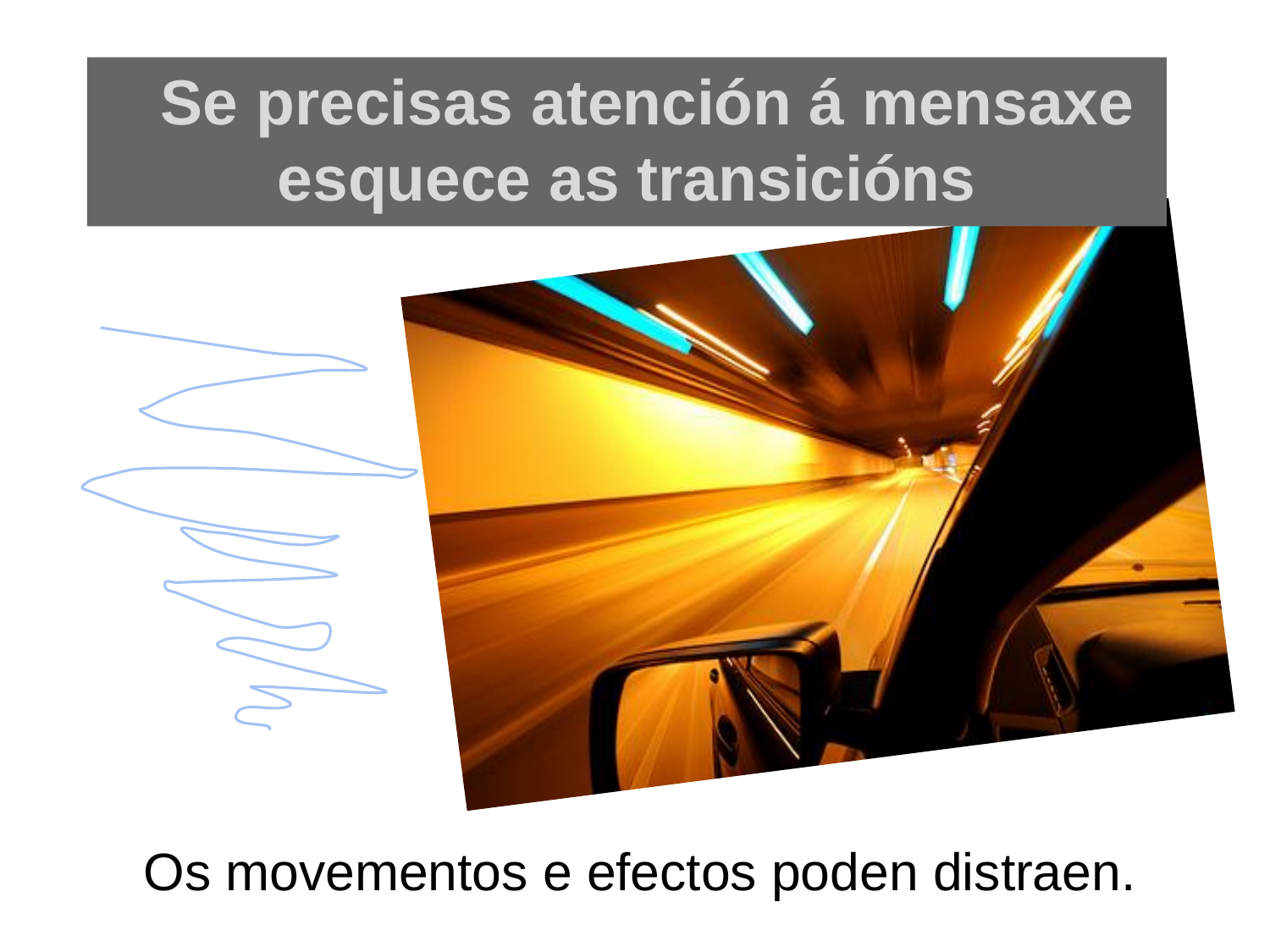

# Se precisas atención á mensaxe esquece as transicións

Os movementos e efectos poden distraen.